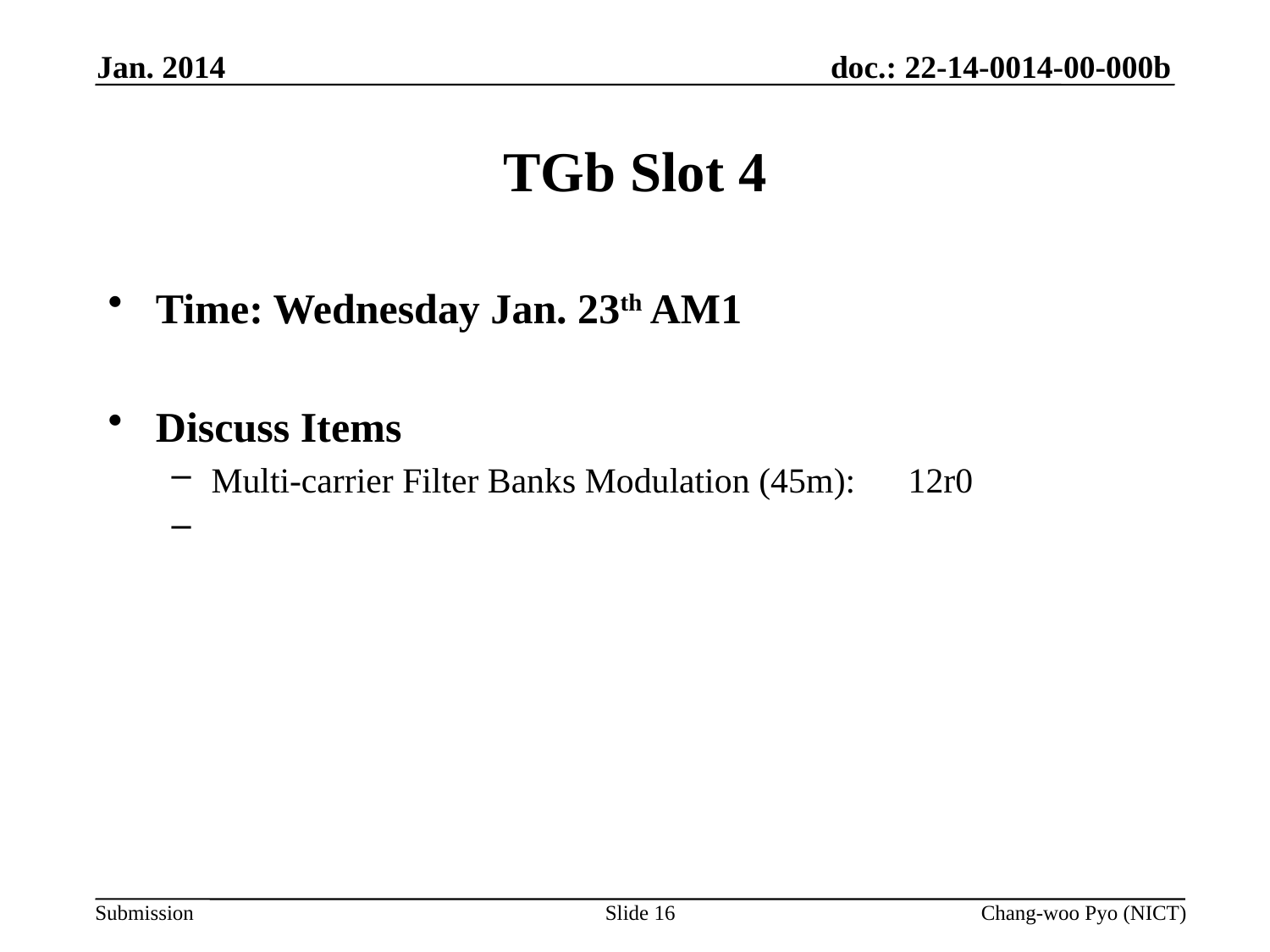

Jan. 2014
# TGb Slot 4
Time: Wednesday Jan. 23th AM1

Discuss Items
Multi-carrier Filter Banks Modulation (45m):　12r0

Slide 16
Chang-woo Pyo (NICT)